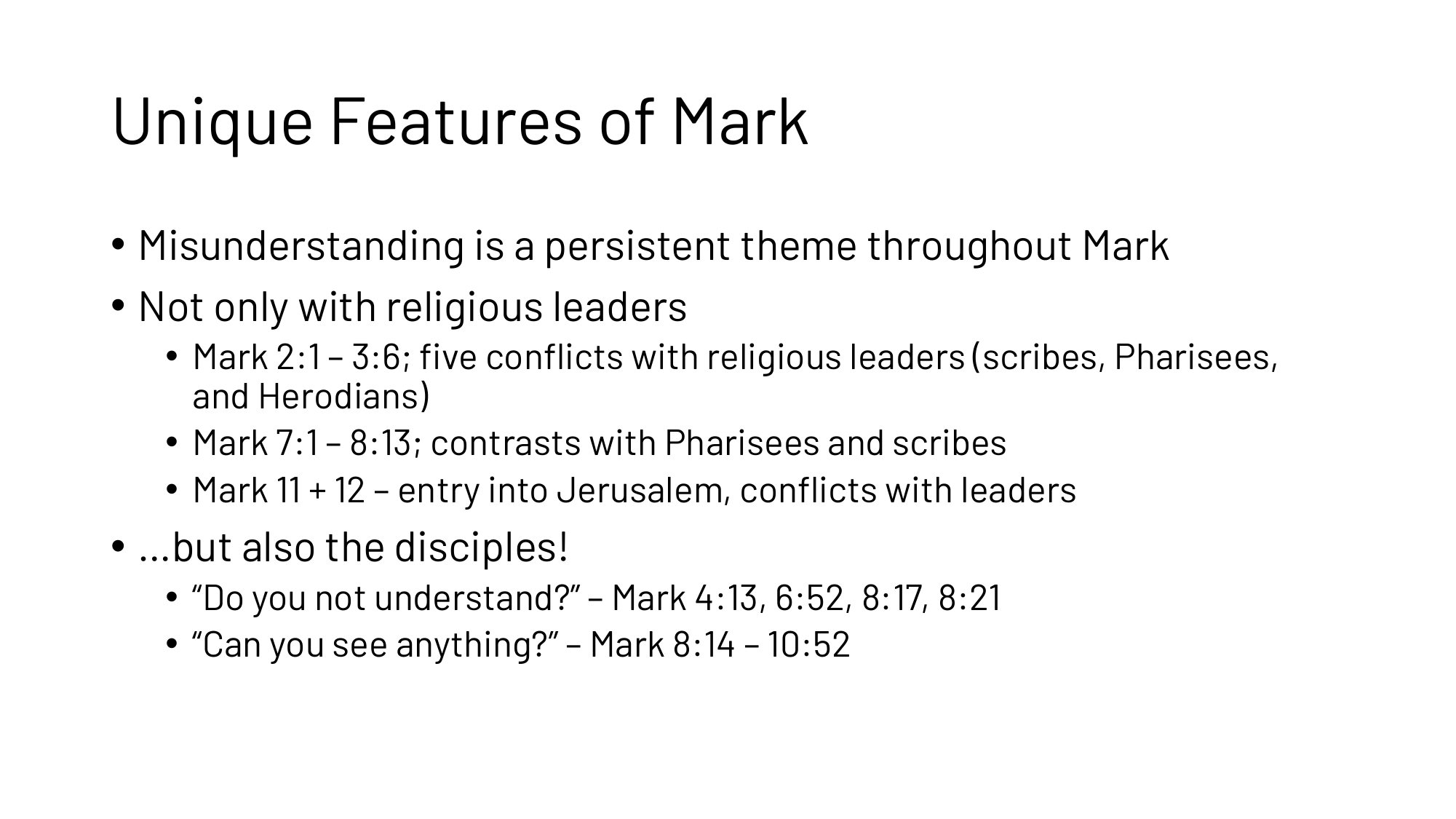

# Unique Features of Mark
Misunderstanding is a persistent theme throughout Mark
Not only with religious leaders
Mark 2:1 – 3:6; five conflicts with religious leaders (scribes, Pharisees, and Herodians)
Mark 7:1 – 8:13; contrasts with Pharisees and scribes
Mark 11 + 12 – entry into Jerusalem, conflicts with leaders
…but also the disciples!
“Do you not understand?” – Mark 4:13, 6:52, 8:17, 8:21
“Can you see anything?” – Mark 8:14 – 10:52